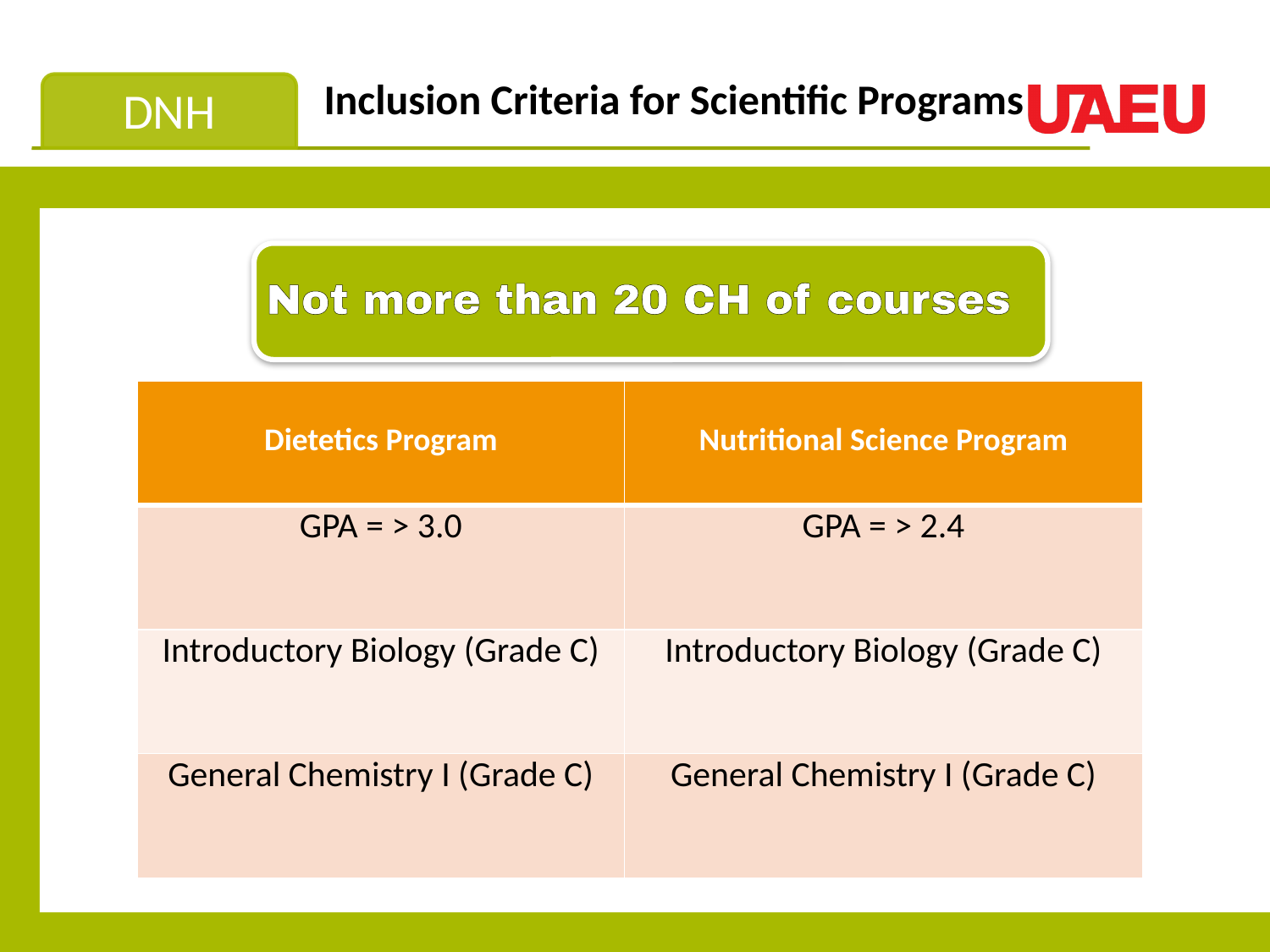

Inclusion Criteria for Scientific Programs
DNH

Not more than 20 CH of courses

| Dietetics Program | Nutritional Science Program |
| --- | --- |
| GPA = > 3.0 | GPA = > 2.4 |
| Introductory Biology (Grade C) | Introductory Biology (Grade C) |
| General Chemistry I (Grade C) | General Chemistry I (Grade C) |